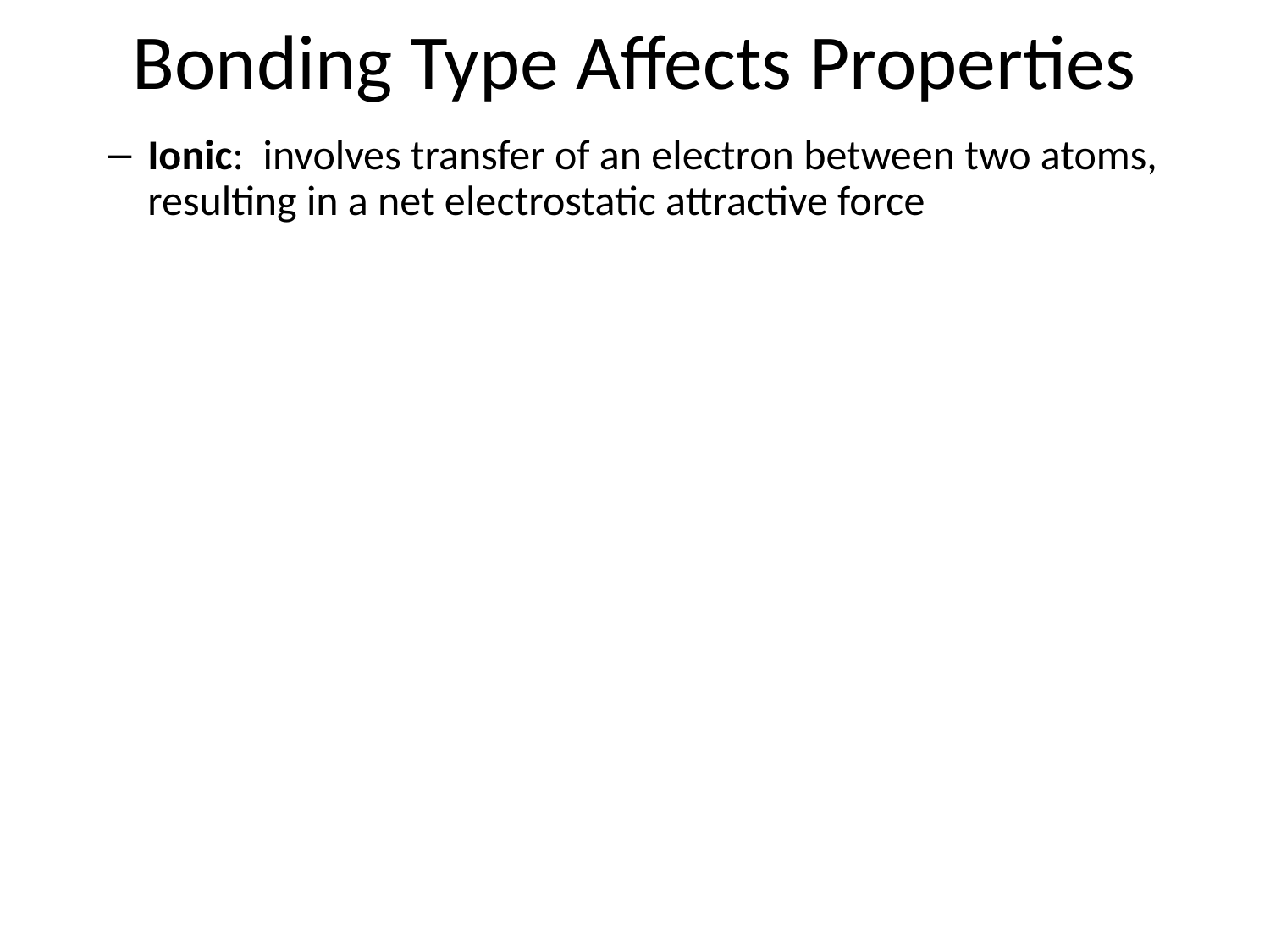

# Bonding Type Affects Properties
Ionic:  involves transfer of an electron between two atoms, resulting in a net electrostatic attractive force